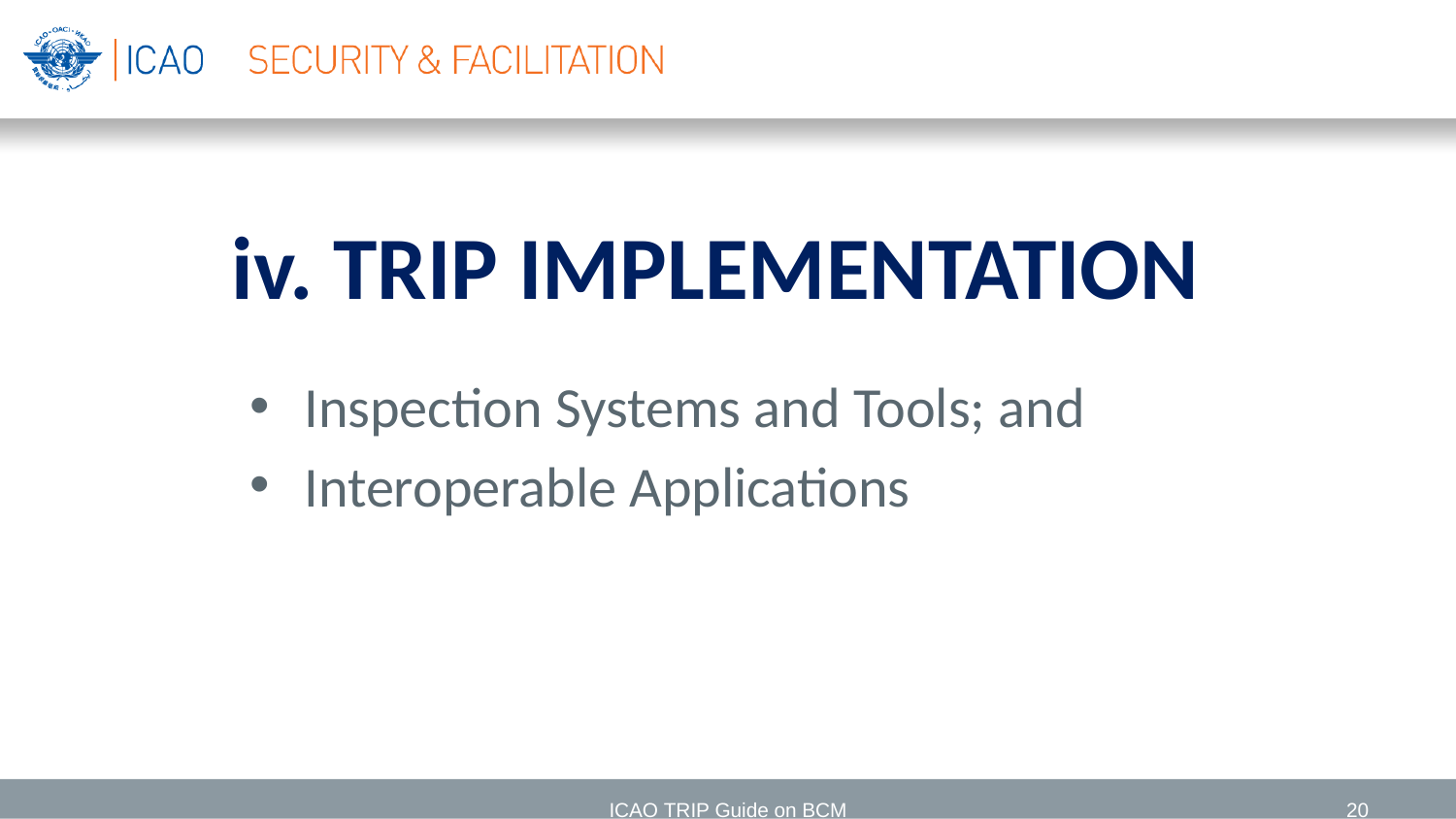

# iv. TRIP IMPLEMENTATION
Inspection Systems and Tools; and
Interoperable Applications

ICAO TRIP Guide on BCM
20